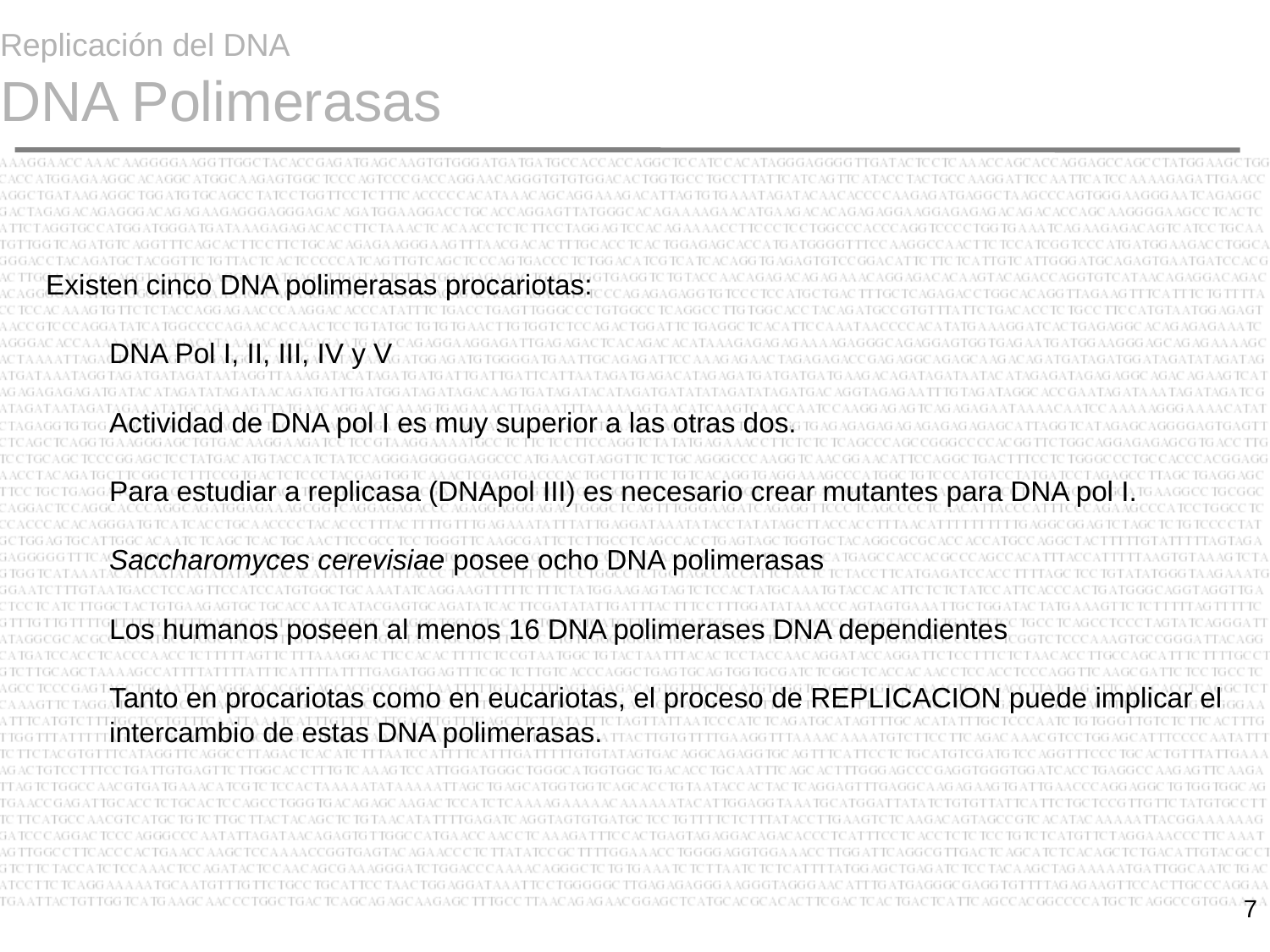

# Replicación del DNA DNA Polimerasas

Existen cinco DNA polimerasas procariotas:

DNA Pol I, II, III, IV y V

Actividad de DNA pol I es muy superior a las otras dos.

Para estudiar a replicasa (DNApol III) es necesario crear mutantes para DNA pol I.
Saccharomyces cerevisiae posee ocho DNA polimerasas

Los humanos poseen al menos 16 DNA polimerases DNA dependientes

Tanto en procariotas como en eucariotas, el proceso de REPLICACION puede implicar el intercambio de estas DNA polimerasas.